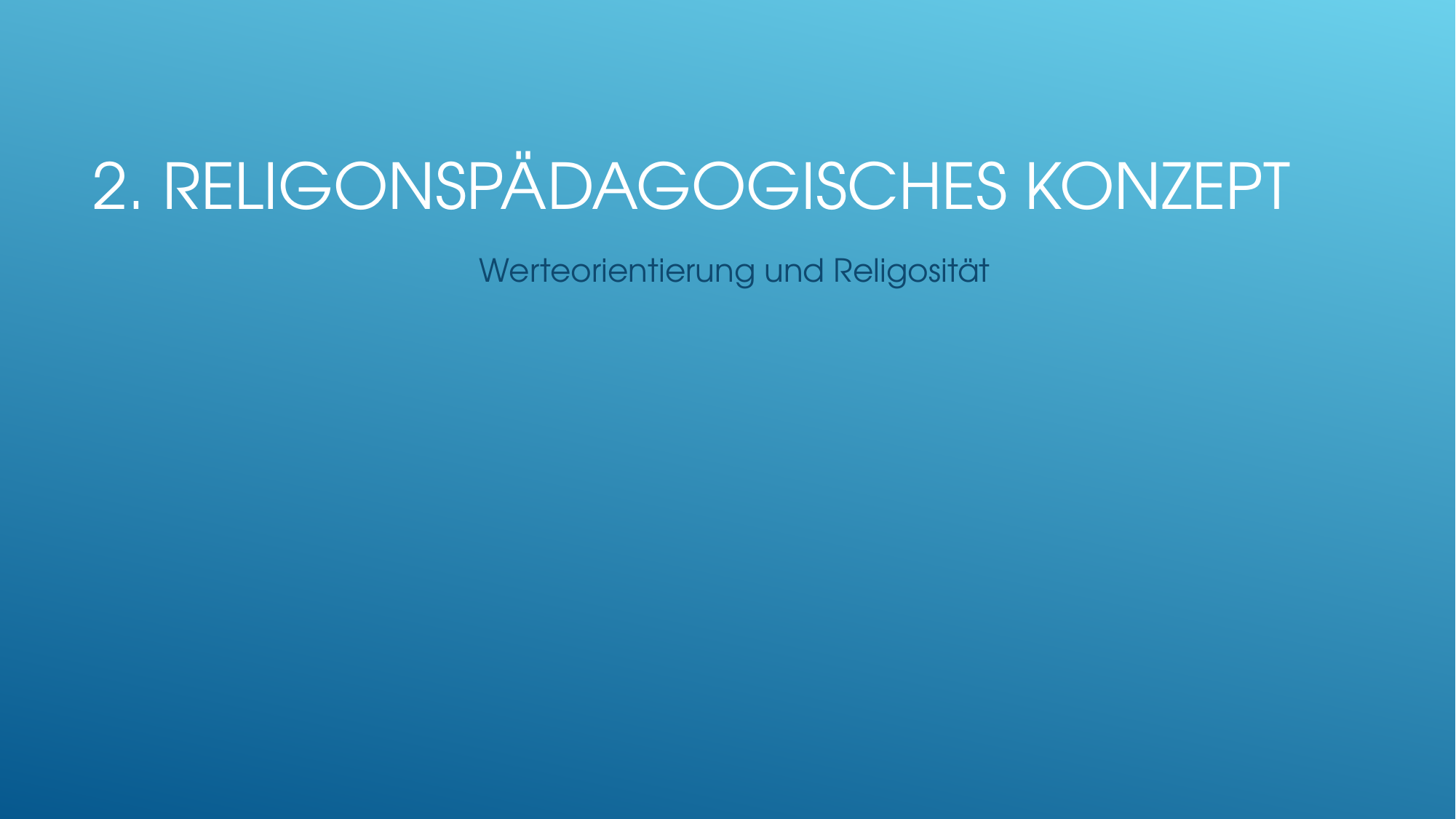

# 2. Religonspädagogisches Konzept
Werteorientierung und Religosität

Infoveranstaltung Bildungsplan Kita St. Gabriel Februar 2025